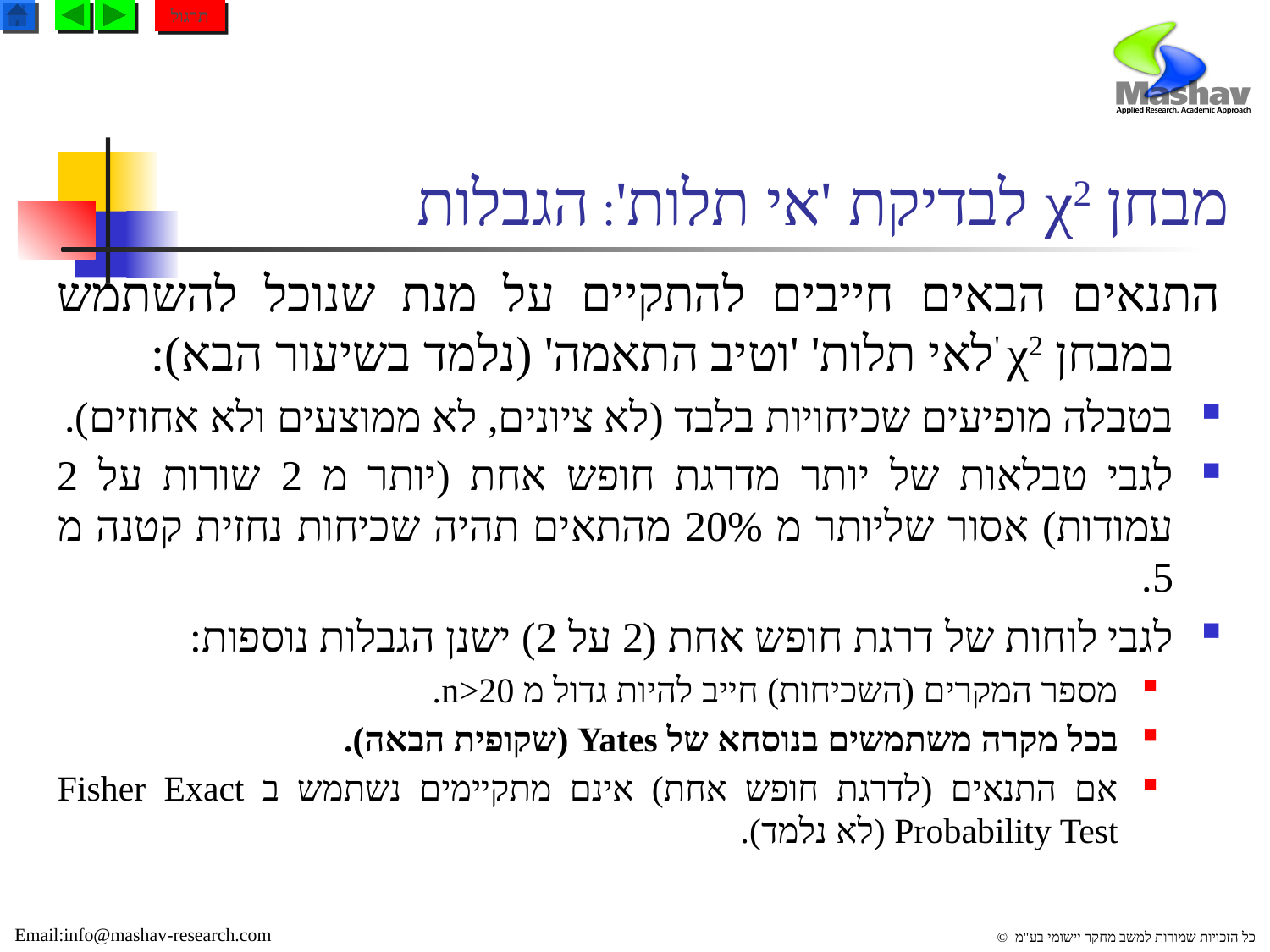

תרגול
# מבחן χ2 לבדיקת 'אי תלות': הגבלות
התנאים הבאים חייבים להתקיים על מנת שנוכל להשתמש במבחן χ2 'לאי תלות' 'וטיב התאמה' (נלמד בשיעור הבא):
בטבלה מופיעים שכיחויות בלבד (לא ציונים, לא ממוצעים ולא אחוזים).
לגבי טבלאות של יותר מדרגת חופש אחת (יותר מ 2 שורות על 2 עמודות) אסור שליותר מ 20% מהתאים תהיה שכיחות נחזית קטנה מ 5.
לגבי לוחות של דרגת חופש אחת (2 על 2) ישנן הגבלות נוספות:
מספר המקרים (השכיחות) חייב להיות גדול מ n>20.
בכל מקרה משתמשים בנוסחא של Yates (שקופית הבאה).
אם התנאים (לדרגת חופש אחת) אינם מתקיימים נשתמש ב Fisher Exact Probability Test (לא נלמד).